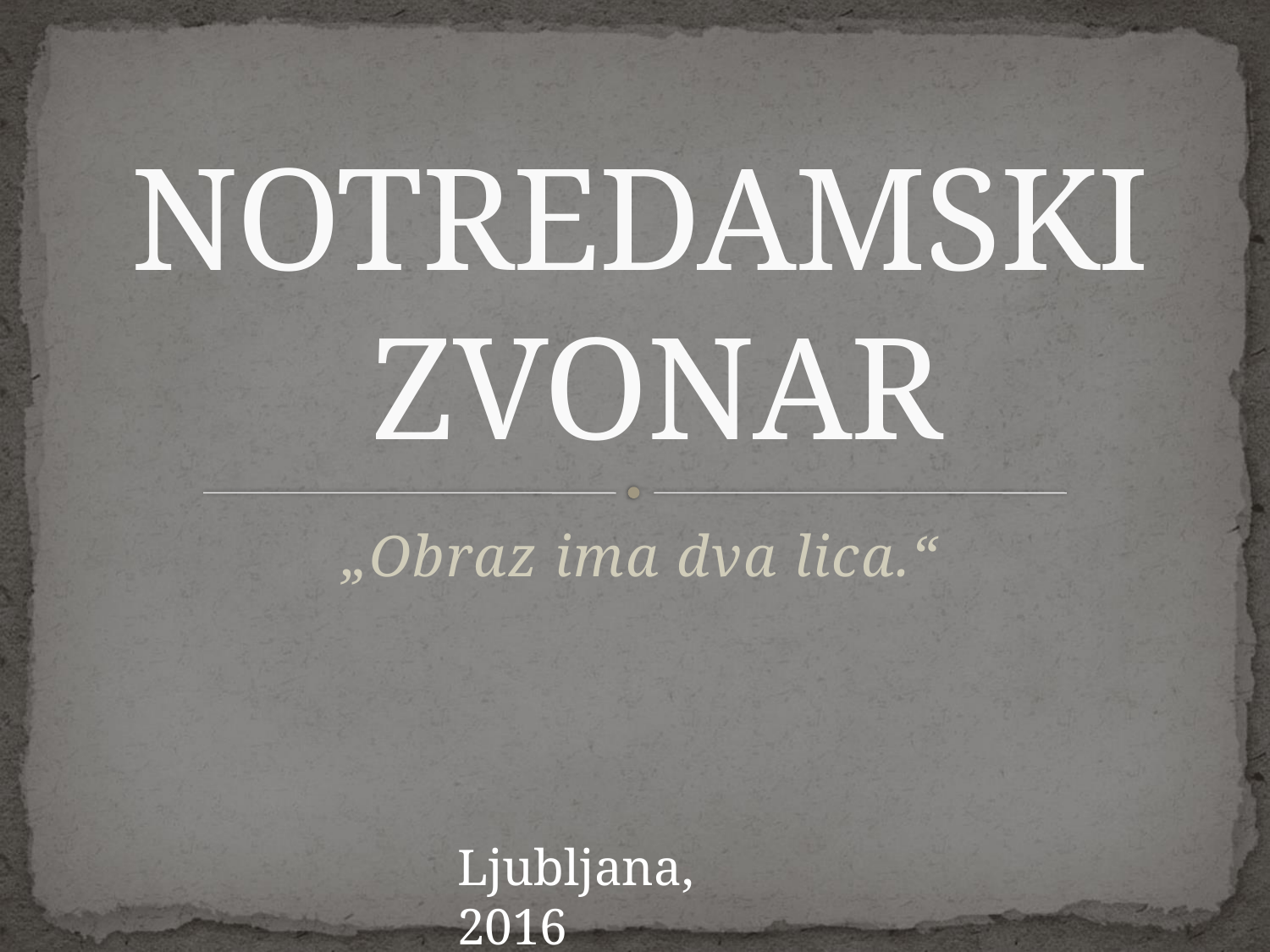

# NOTREDAMSKI ZVONAR
„Obraz ima dva lica.“

Ljubljana, 2016